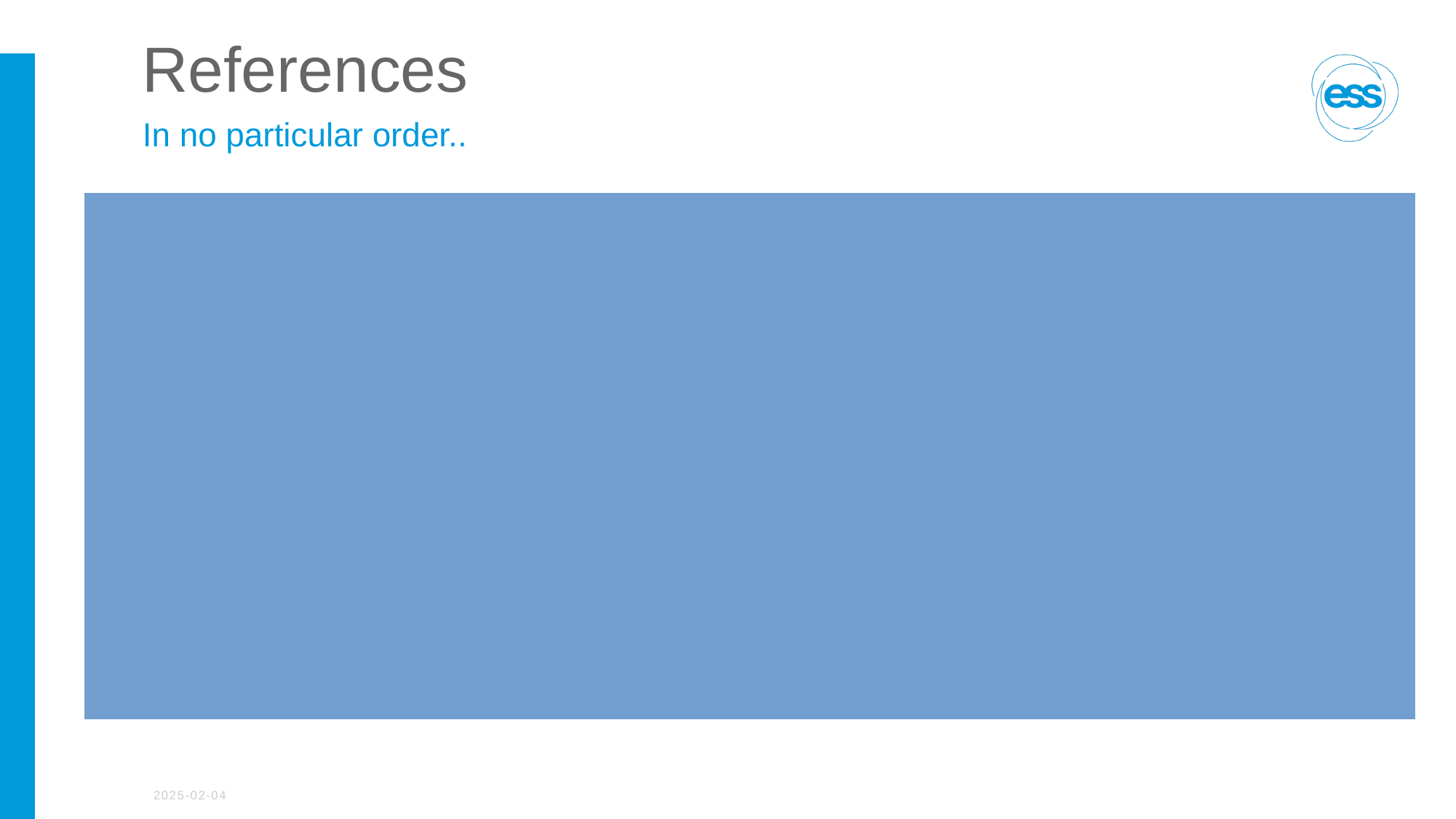

# References
In no particular order..
ESS-0357253 – Operational Limits and Conditions
ESS-5359877 – Technical Excecution Baseline
ESS-2070708 – ESS Procedure for System Permit
ESS-0372700 – System permit template
ESS-3682300 – System Permit (the actual decision/active permit)
 ESS-5597859 - SSCI2S List for SAR4 and SRR4
ESS-5513661 – MCR pre-start checklist
ESS-3821403 – Rules for Software Updates in Systems Supporting Accelerator
ESS-5115994 – ESS Procedure for Training and Certifying MCR Shift Leaders and Operators
ESS-5505521 – ESS Main Control Room Operators Training Programme
ESS-5584795 - Global Masking of ICBLMs and nBLMs from FBIS during Beam on Dump (BOD) Commissioning

2025-02-04